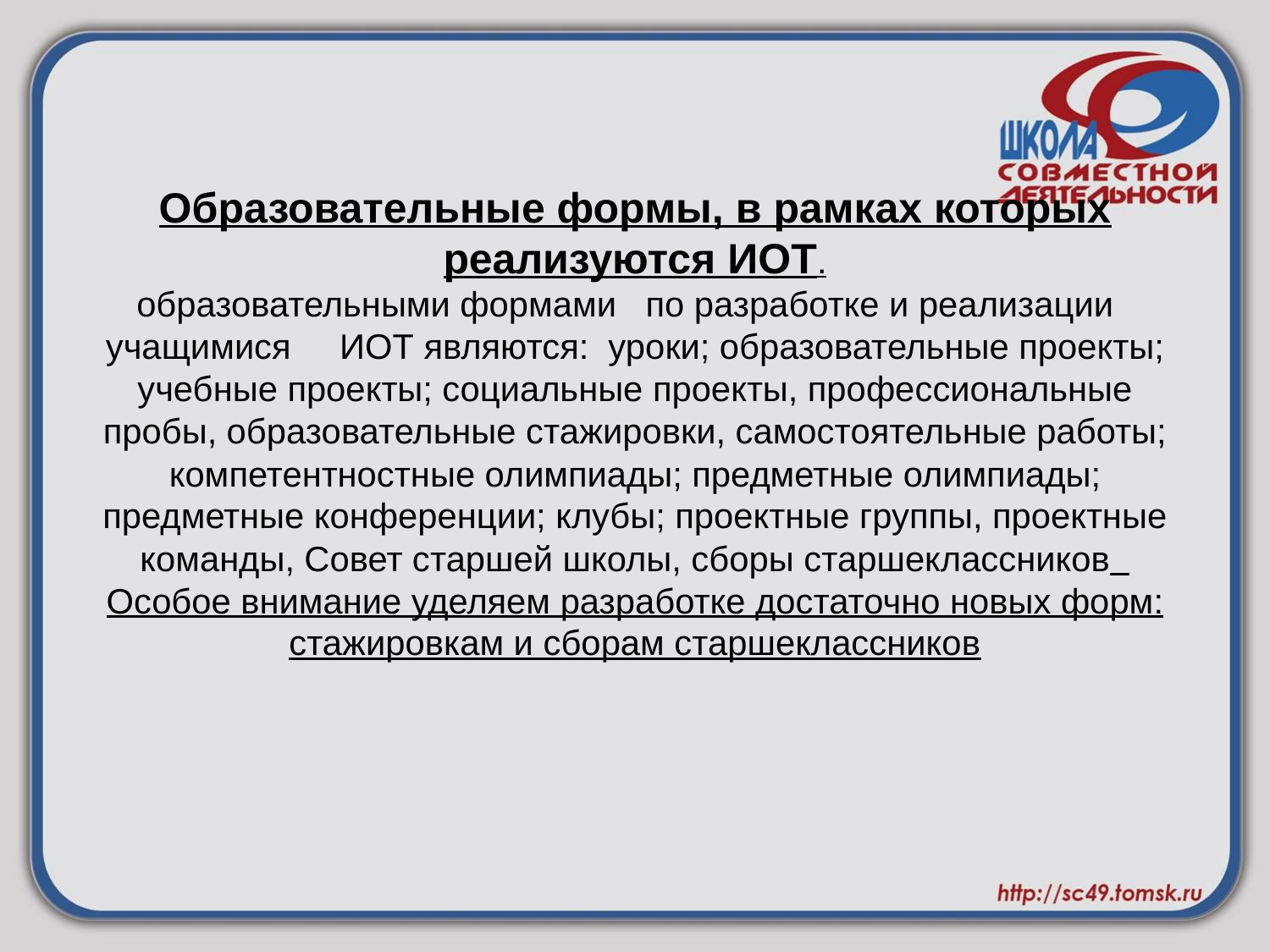

# Образовательные формы, в рамках которых реализуются ИОТ. образовательными формами   по разработке и реализации   учащимися     ИОТ являются:  уроки; образовательные проекты; учебные проекты; социальные проекты, профессиональные пробы, образовательные стажировки, самостоятельные работы; компетентностные олимпиады; предметные олимпиады; предметные конференции; клубы; проектные группы, проектные команды, Совет старшей школы, сборы старшеклассников Особое внимание уделяем разработке достаточно новых форм: стажировкам и сборам старшеклассников